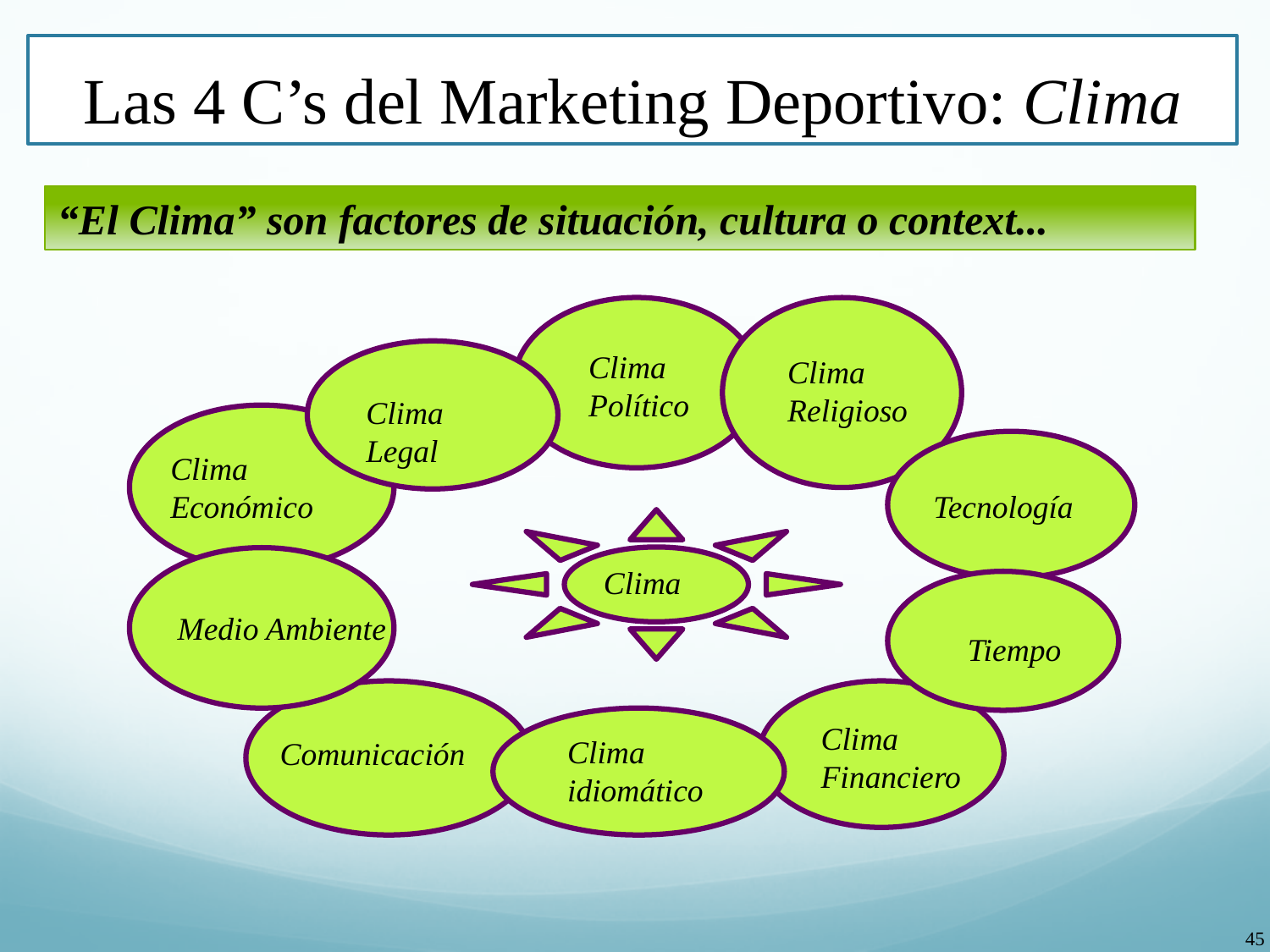

# Las 4 C’s del Marketing Deportivo: Clima
“El Clima” son factores de situación, cultura o context...

Clima
Político
Clima
Religioso
Clima
Legal

Clima
Económico
Tecnología

Clima

Medio Ambiente
Tiempo

Clima
Financiero
Clima
idiomático
Comunicación
45